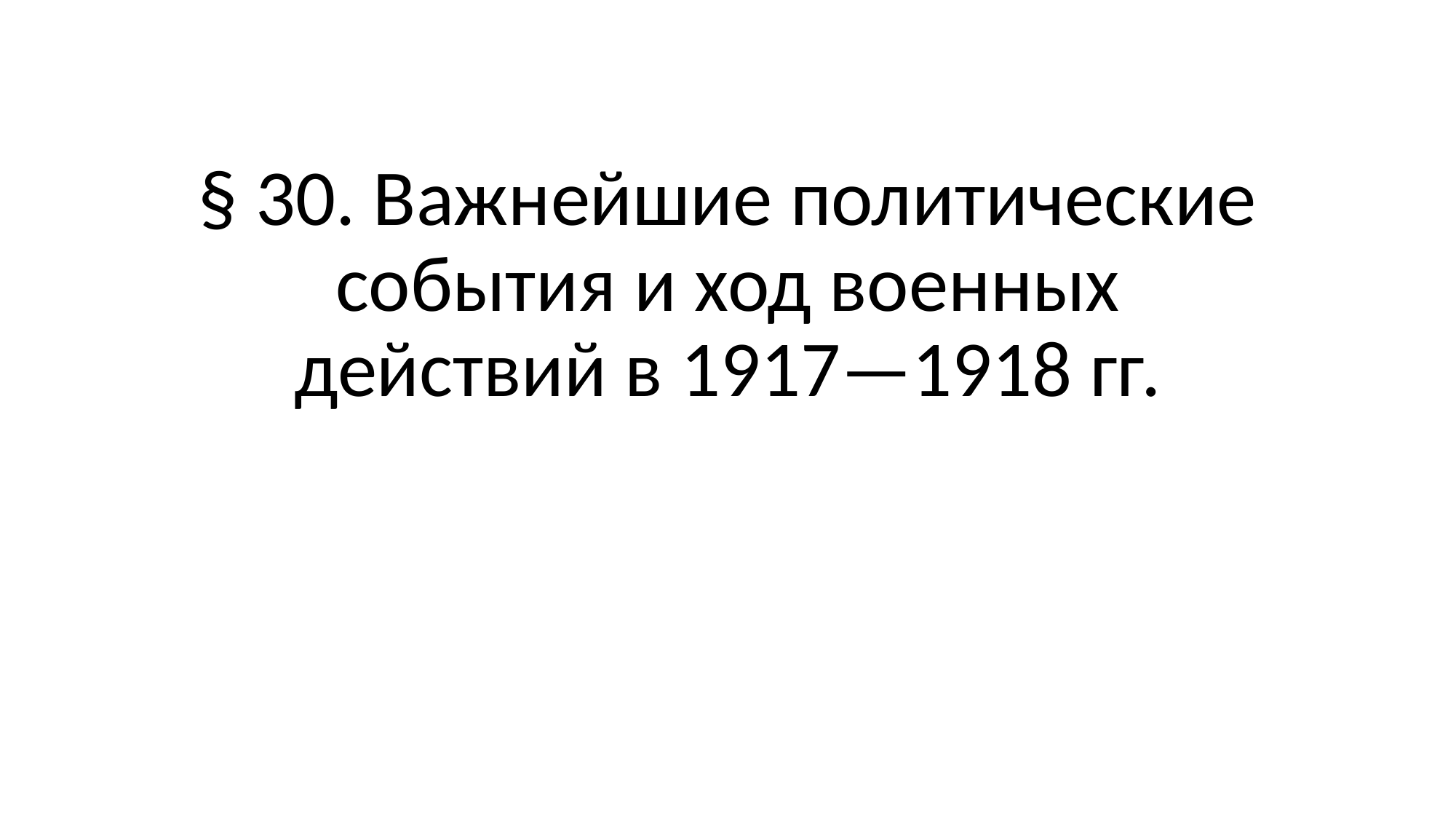

# § 30. Важнейшие политические события и ход военных действий в 1917—1918 гг.